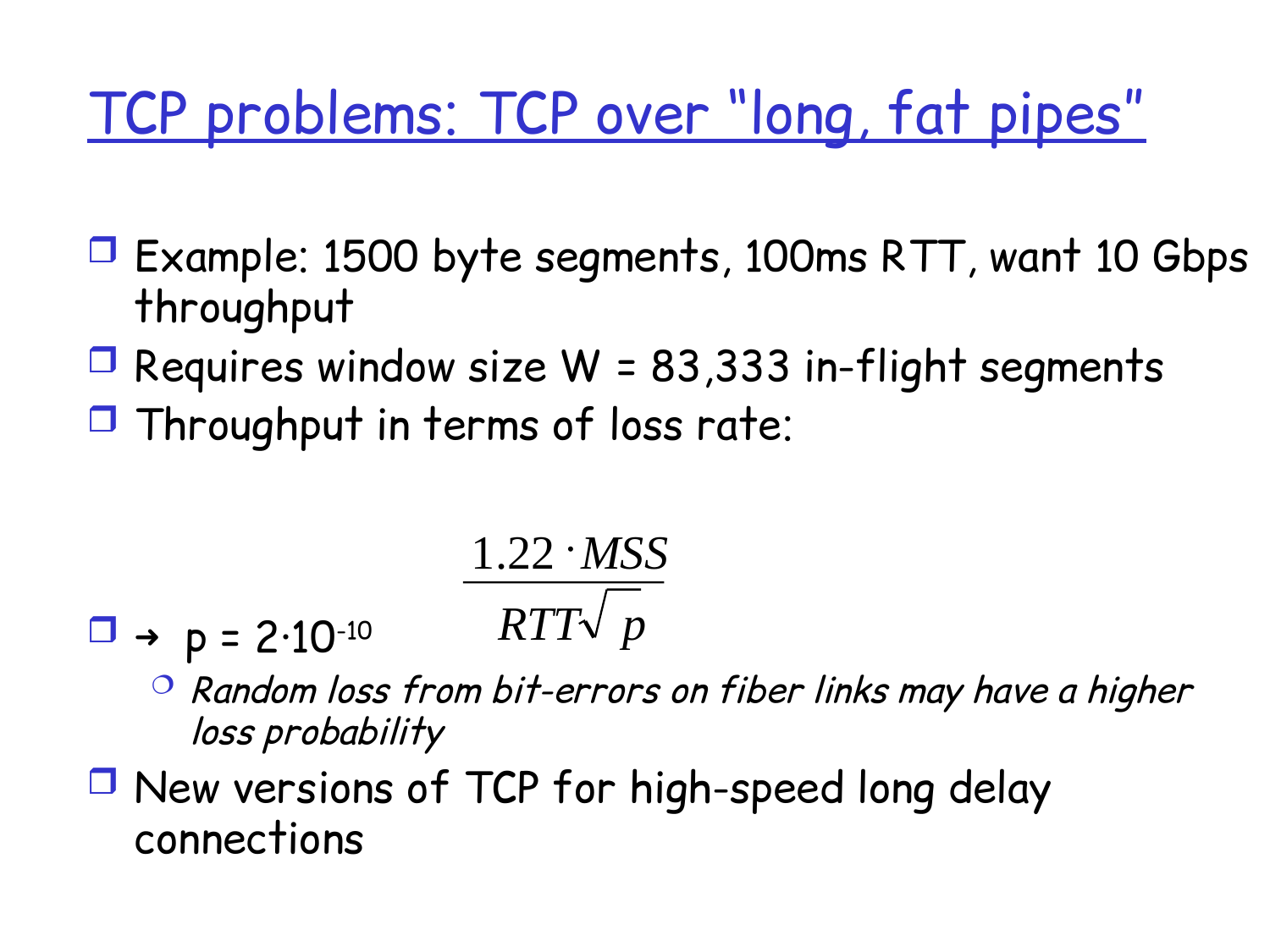

# TCP problems: TCP over “long, fat pipes”
Example: 1500 byte segments, 100ms RTT, want 10 Gbps throughput
Requires window size W = 83,333 in-flight segments
Throughput in terms of loss rate:
➜ p = 2·10-10
Random loss from bit-errors on fiber links may have a higher loss probability
New versions of TCP for high-speed long delay connections

⋅

1
.
22
MSS

RTT
p